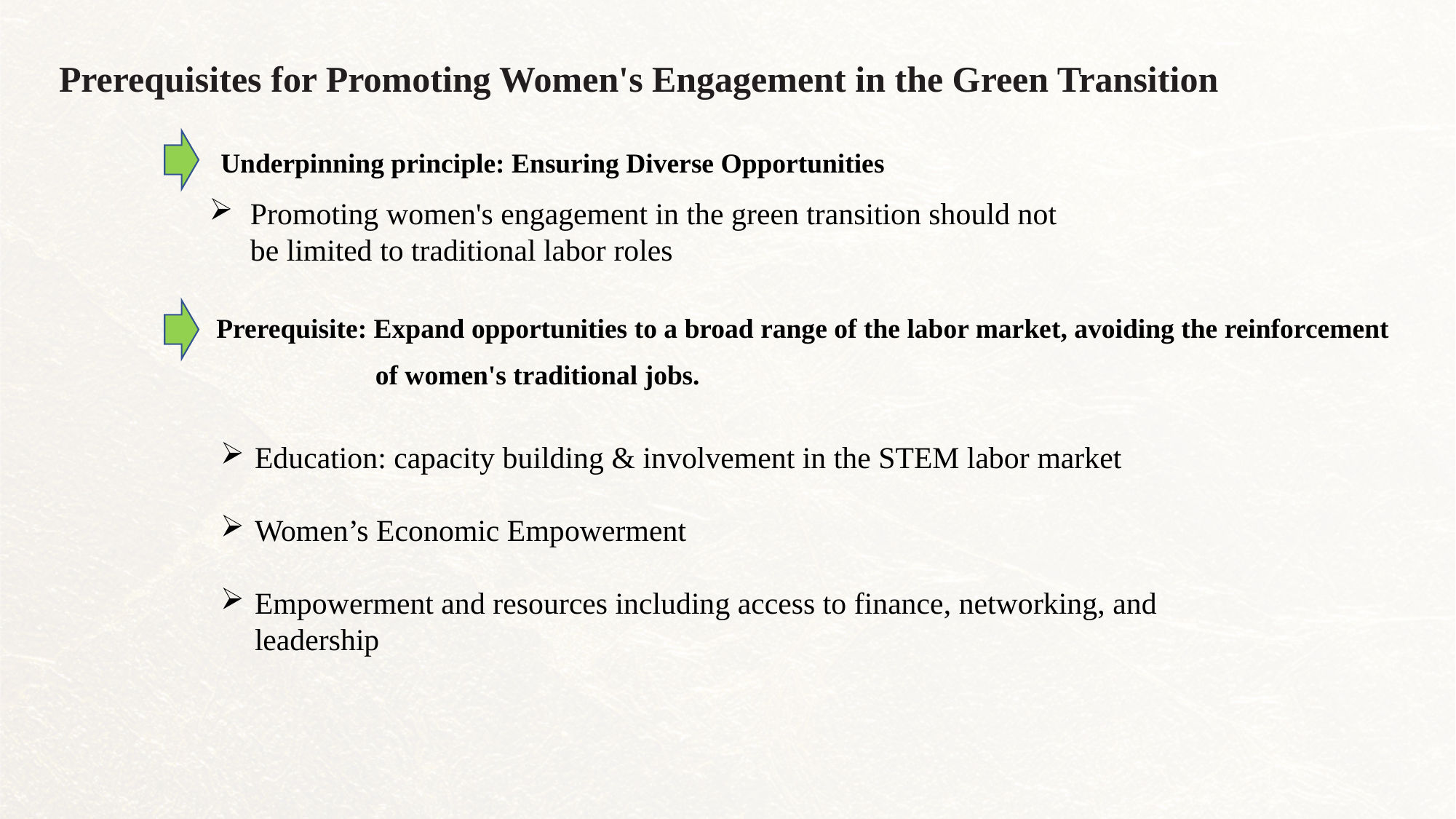

# Prerequisites for Promoting Women's Engagement in the Green Transition

Underpinning principle: Ensuring Diverse Opportunities
Promoting women's engagement in the green transition should not be limited to traditional labor roles

 Prerequisite: Expand opportunities to a broad range of the labor market, avoiding the reinforcement
                        of women's traditional jobs.

Education: capacity building & involvement in the STEM labor market

Women’s Economic Empowerment

Empowerment and resources including access to finance, networking, and leadership